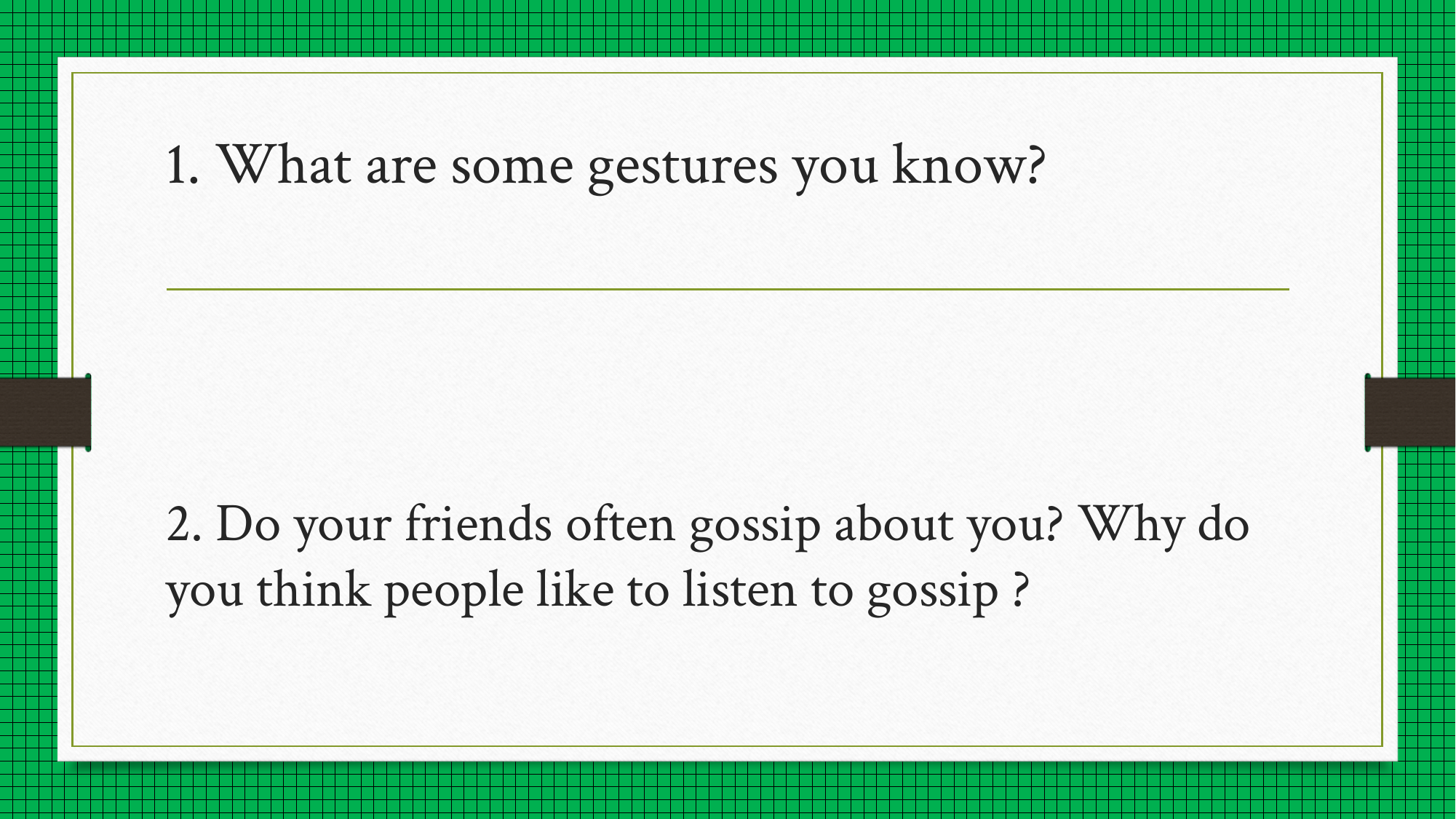

# 1. What are some gestures you know?
2. Do your friends often gossip about you? Why do you think people like to listen to gossip ?